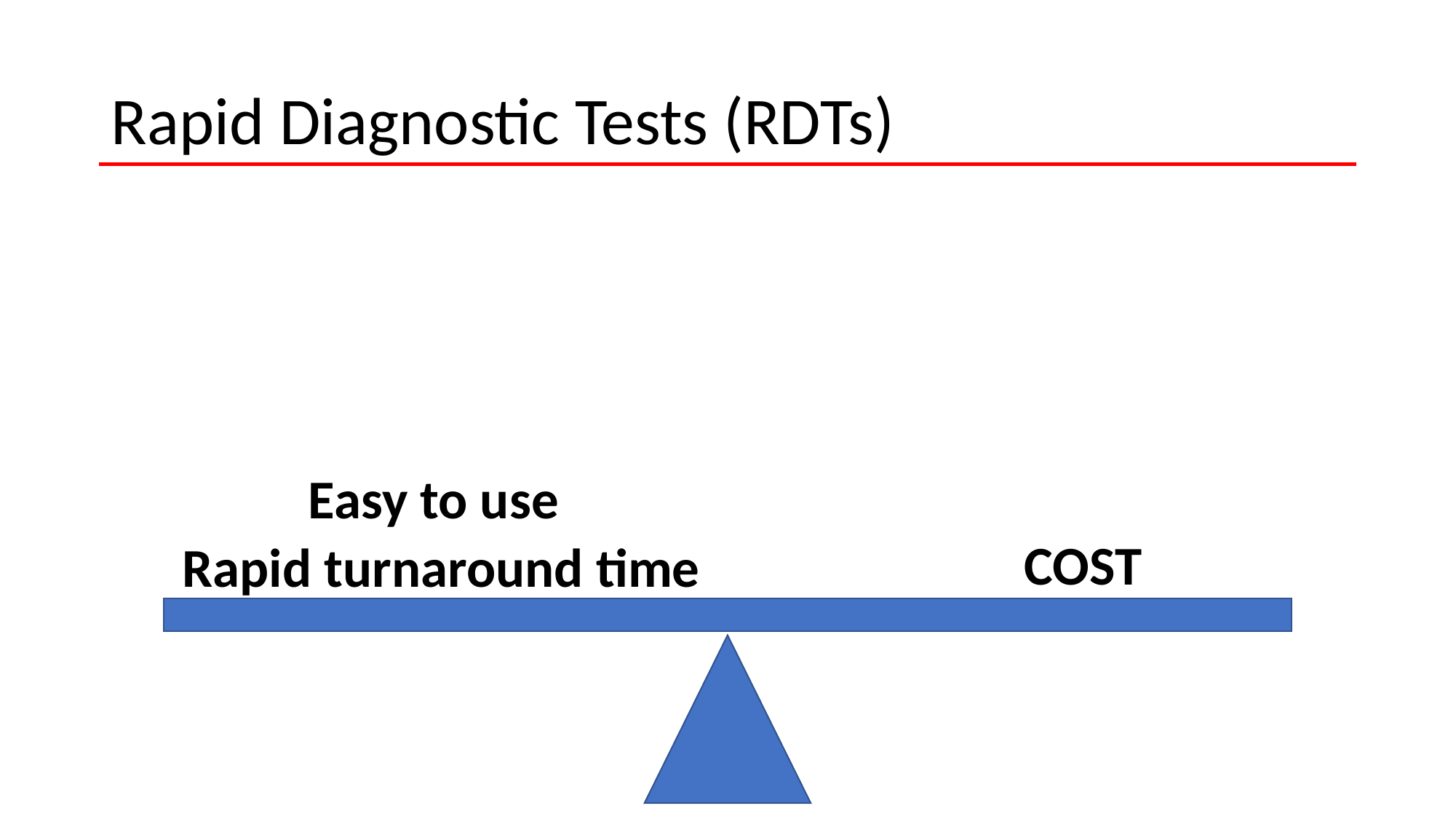

# Rapid Diagnostic Tests (RDTs)
Easy to use
COST
Rapid turnaround time